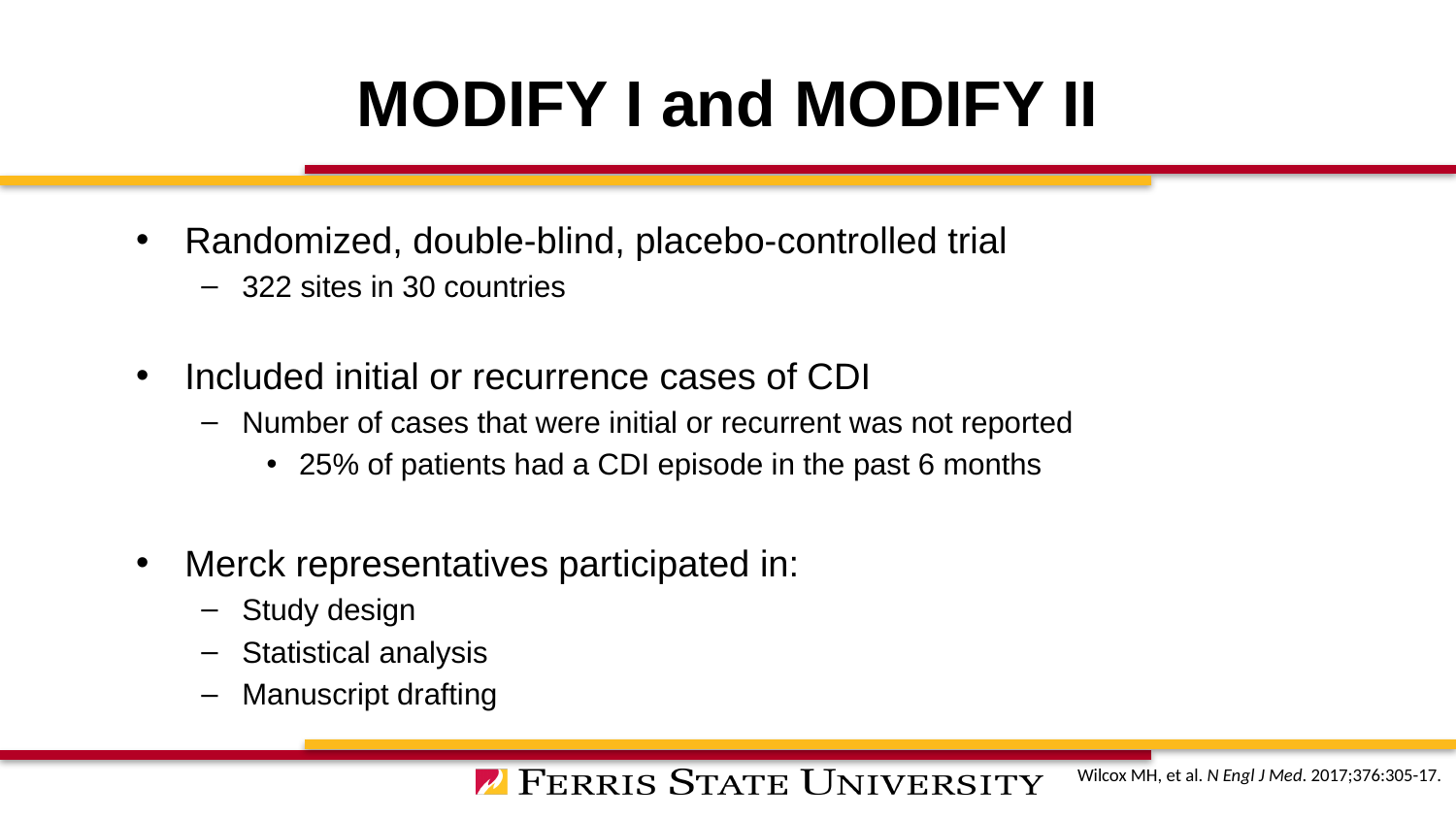

# MODIFY I and MODIFY II
Randomized, double-blind, placebo-controlled trial
322 sites in 30 countries

Included initial or recurrence cases of CDI
Number of cases that were initial or recurrent was not reported
25% of patients had a CDI episode in the past 6 months

Merck representatives participated in:
Study design
Statistical analysis
Manuscript drafting
Wilcox MH, et al. N Engl J Med. 2017;376:305-17.